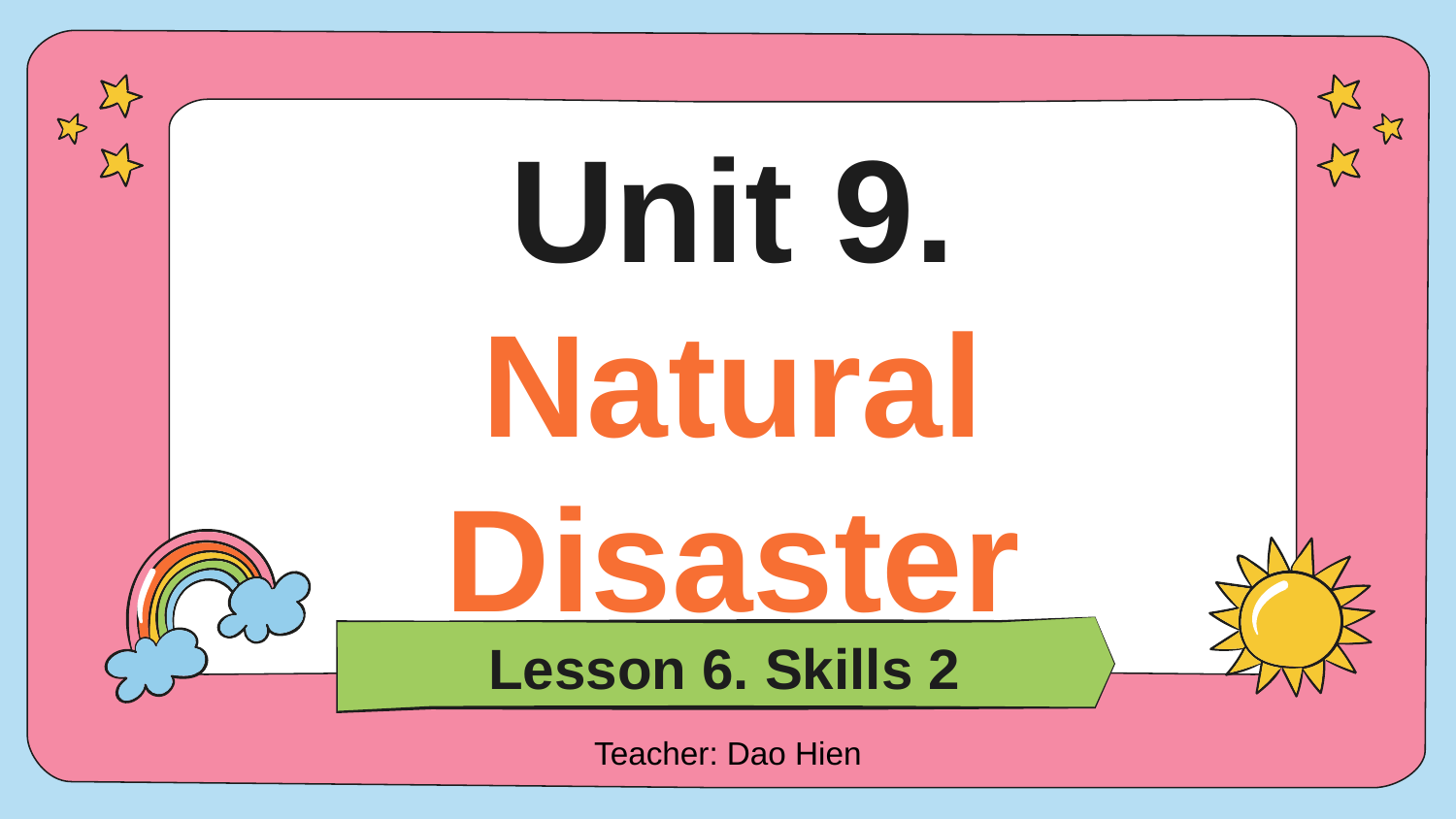

# Unit 9. Natural Disaster

Lesson 6. Skills 2
Teacher: Dao Hien